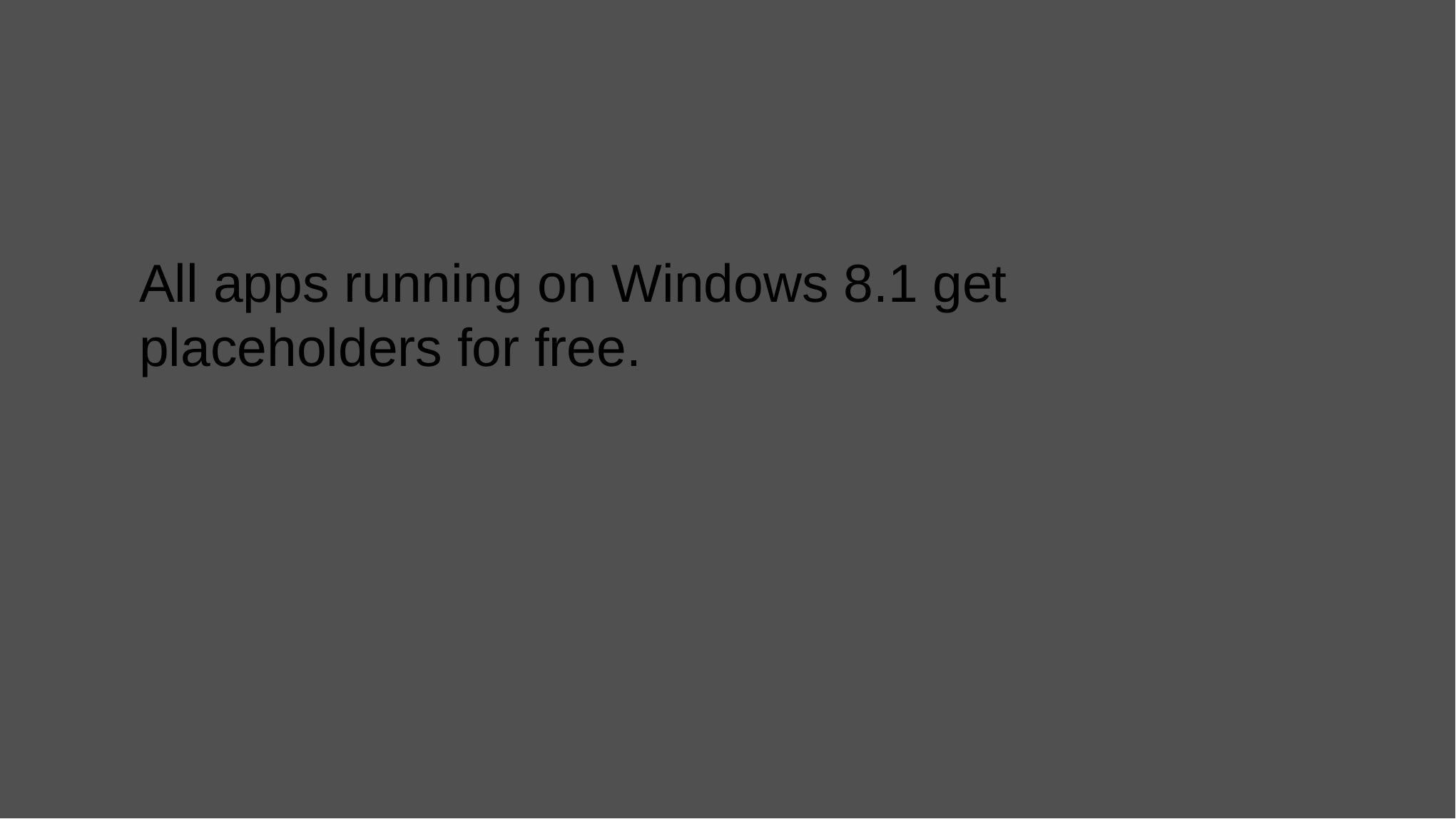

# All apps running on Windows 8.1 get placeholders for free.